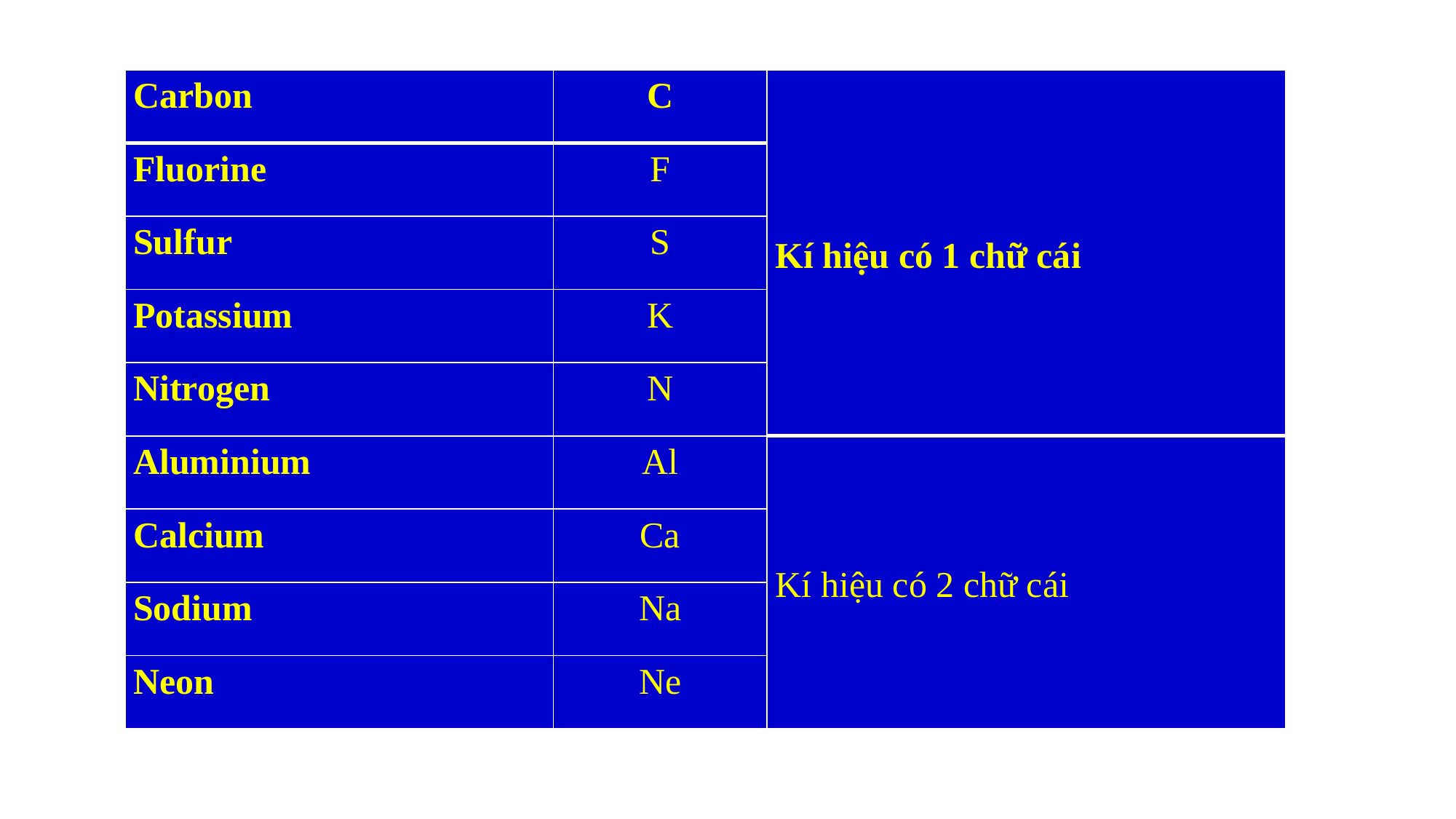

| Carbon | C | Kí hiệu có 1 chữ cái |
| --- | --- | --- |
| Fluorine | F |  |
| Sulfur | S |  |
| Potassium | K |  |
| Nitrogen | N |  |
| Aluminium | Al | Kí hiệu có 2 chữ cái |
| Calcium | Ca |  |
| Sodium | Na |  |
| Neon | Ne |  |